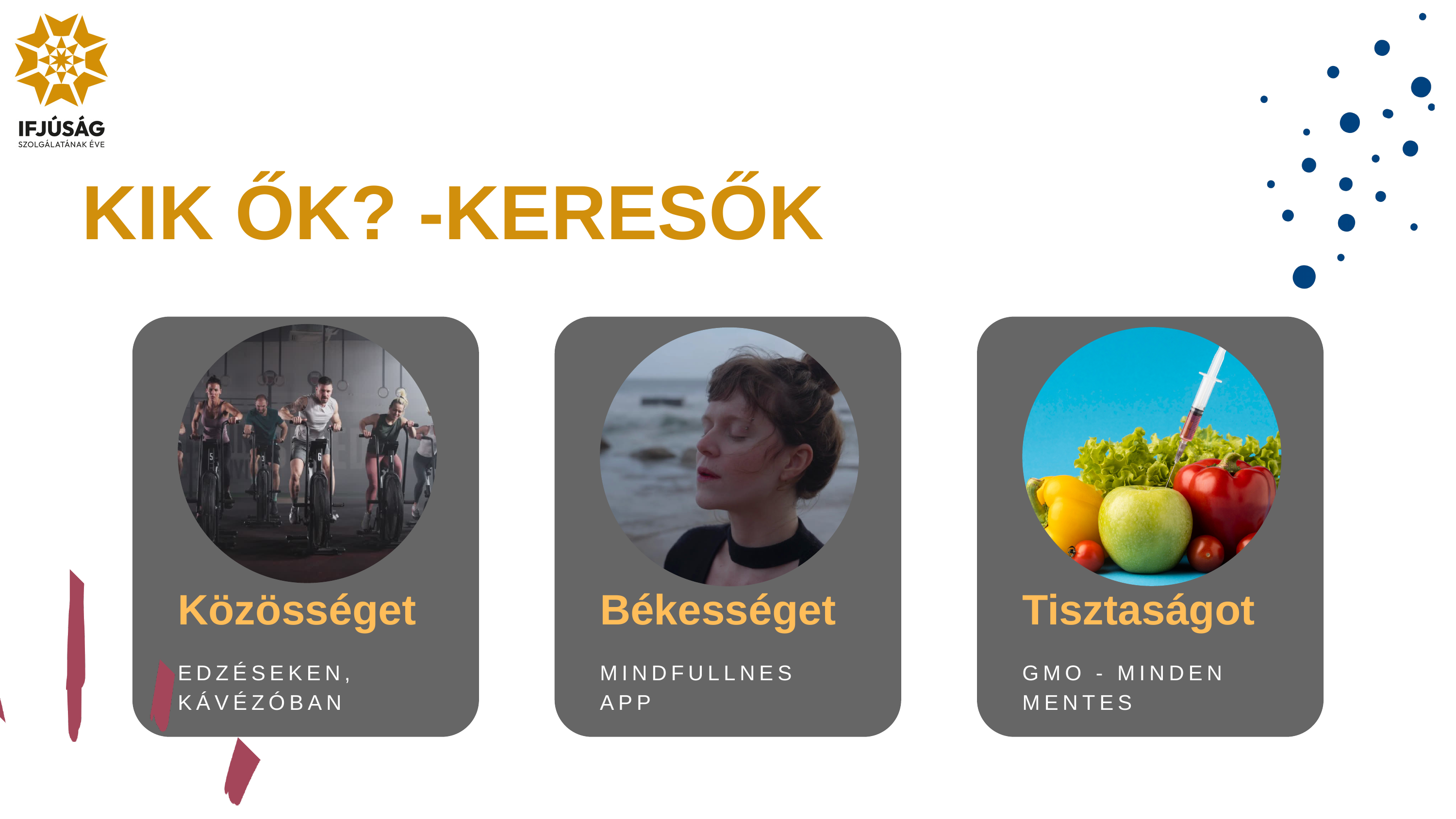

KIK ŐK? -KERESŐK

Közösséget
Békességet
Tisztaságot

EDZÉSEKEN, KÁVÉZÓBAN
MINDFULLNES APP
GMO - MINDEN MENTES